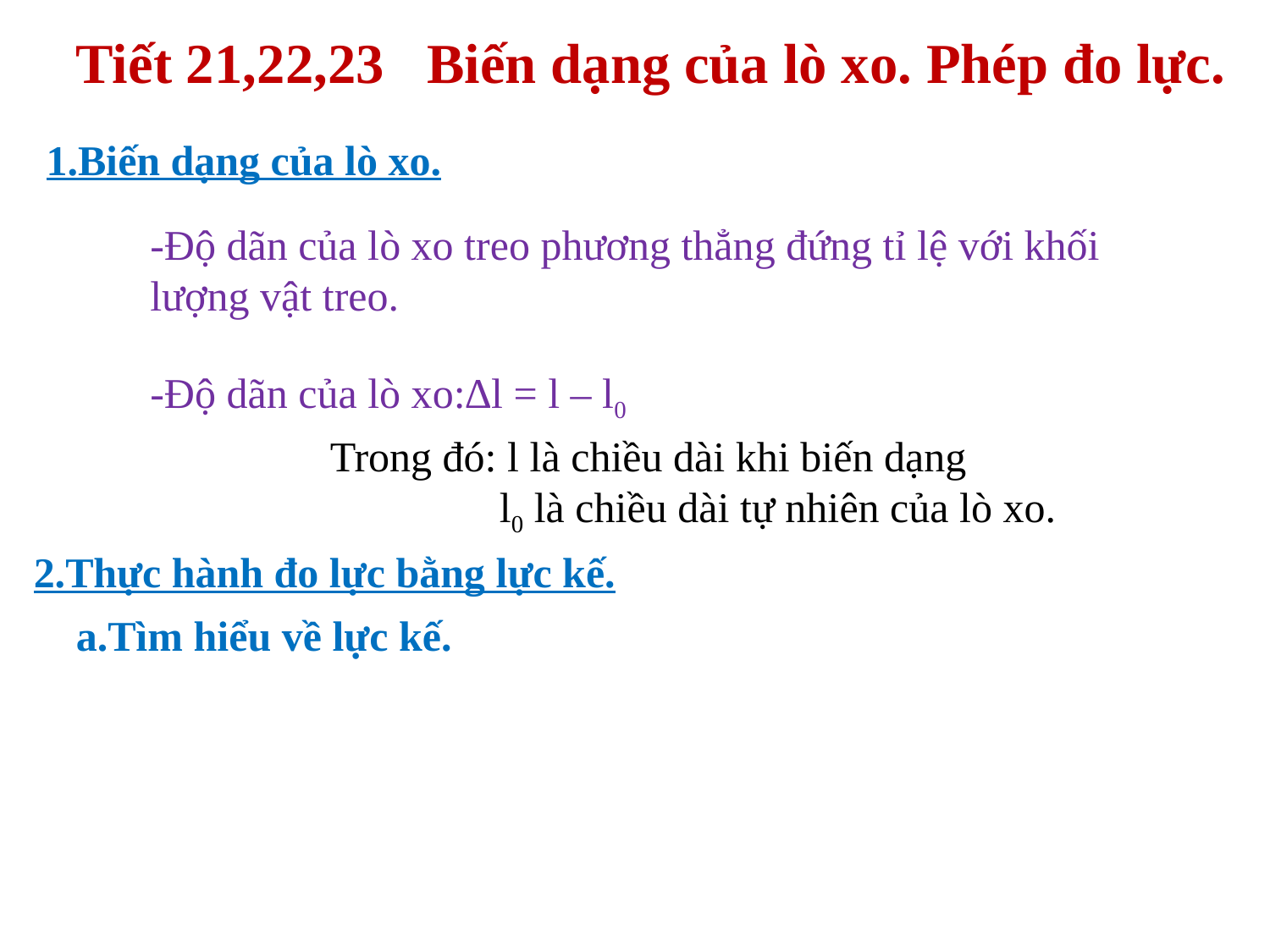

Tiết 21,22,23   Biến dạng của lò xo. Phép đo lực.
1.Biến dạng của lò xo.
-Độ dãn của lò xo treo phương thẳng đứng tỉ lệ với khối lượng vật treo.
-Độ dãn của lò xo:∆l = l – l0
Trong đó: l là chiều dài khi biến dạng
                l0 là chiều dài tự nhiên của lò xo.
2.Thực hành đo lực bằng lực kế.
a.Tìm hiểu về lực kế.